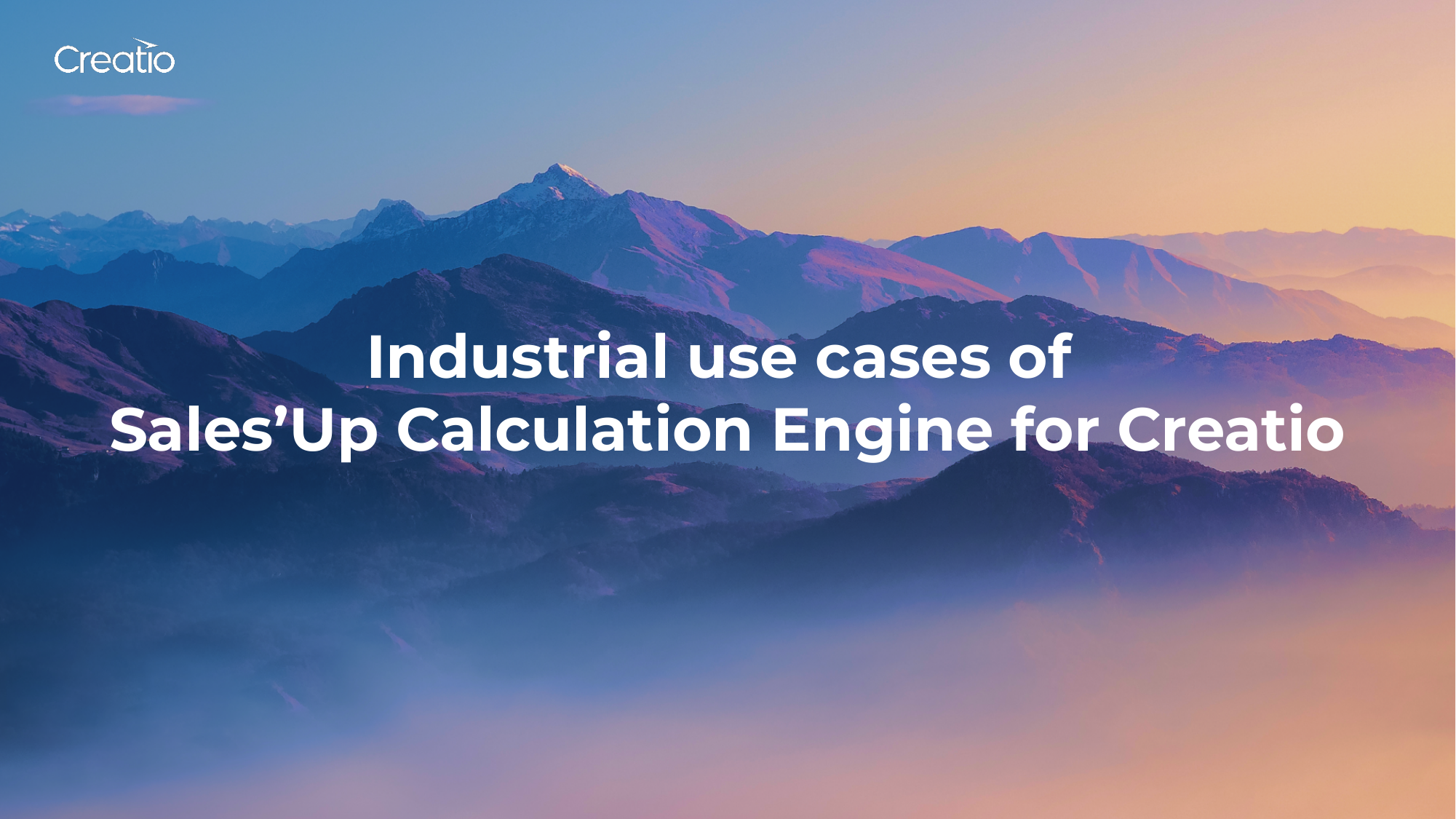

Industrial use cases of
Sales’Up Calculation Engine for Creatio